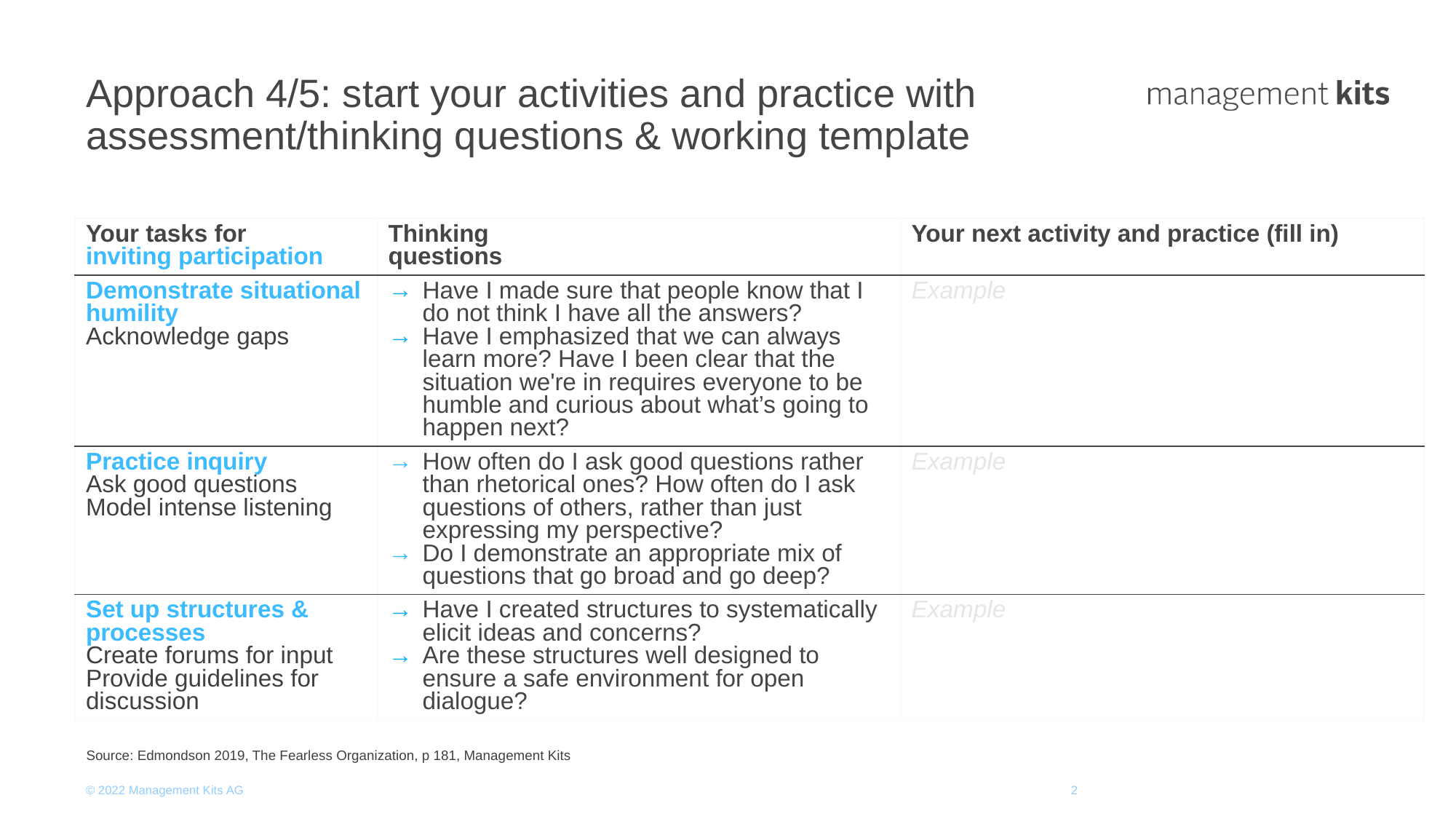

# Approach 4/5: start your activities and practice with assessment/thinking questions & working template
| Your tasks for inviting participation | Thinking questions | Your next activity and practice (fill in) |
| --- | --- | --- |
| Demonstrate situational humility Acknowledge gaps | Have I made sure that people know that I do not think I have all the answers? Have I emphasized that we can always learn more? Have I been clear that the situation we're in requires everyone to be humble and curious about what’s going to happen next? | Example |
| Practice inquiry Ask good questions Model intense listening | How often do I ask good questions rather than rhetorical ones? How often do I ask questions of others, rather than just expressing my perspective? Do I demonstrate an appropriate mix of questions that go broad and go deep? | Example |
| Set up structures & processes Create forums for input Provide guidelines for discussion | Have I created structures to systematically elicit ideas and concerns? Are these structures well designed to ensure a safe environment for open dialogue? | Example |
Source: Edmondson 2019, The Fearless Organization, p 181, Management Kits
© 2022 Management Kits AG
2